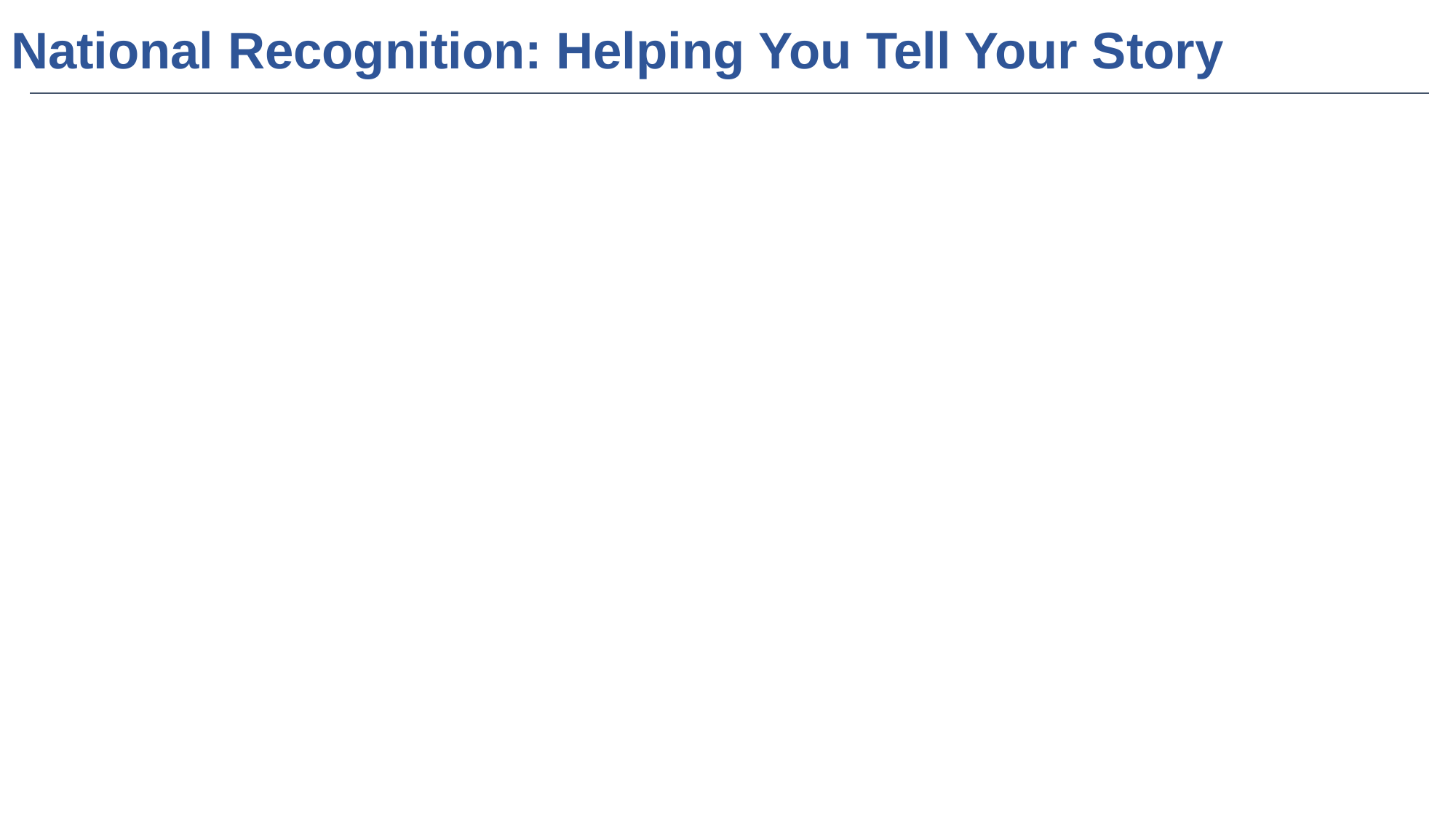

# National Recognition: Helping You Tell Your Story